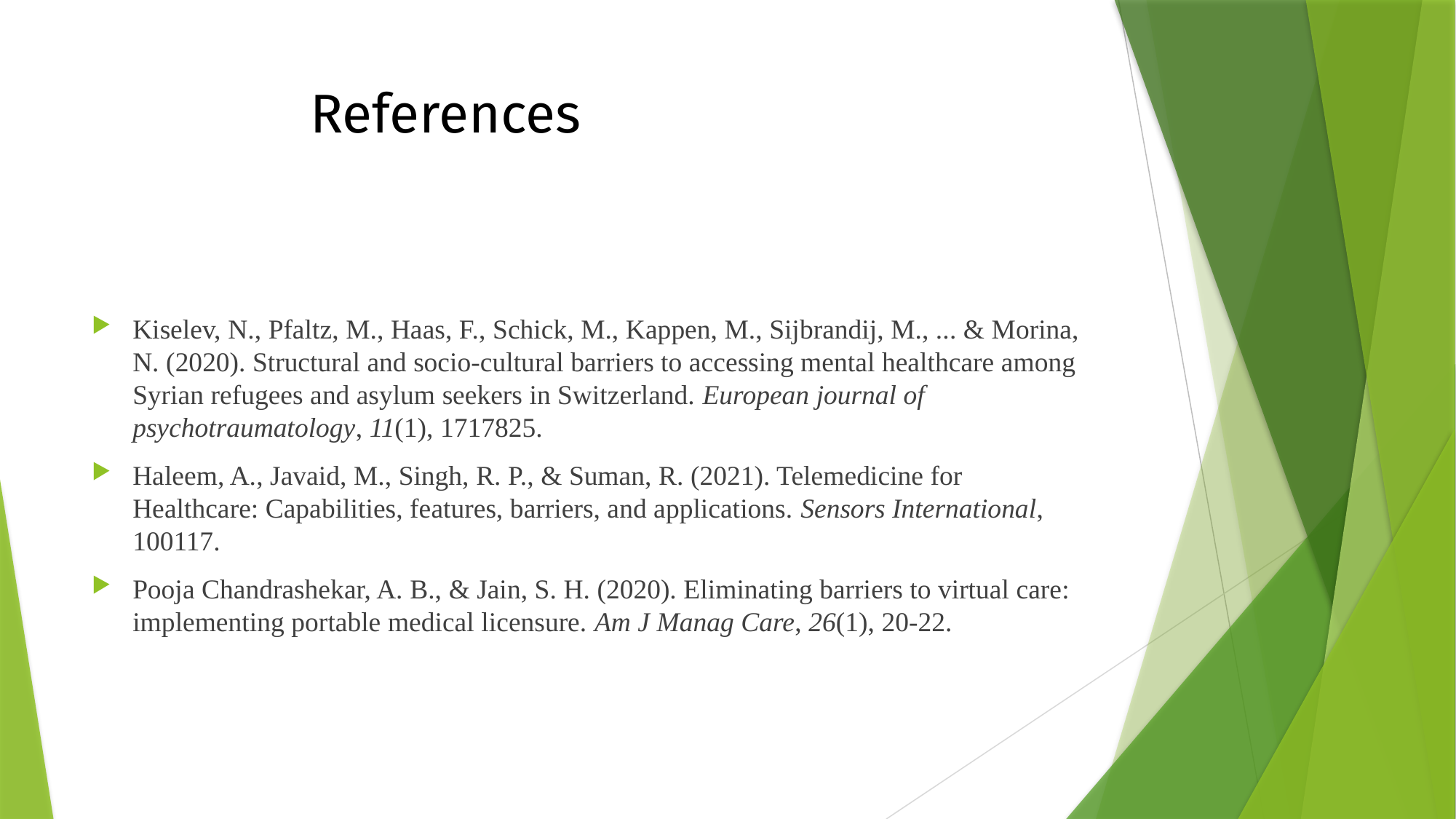

# References

Kiselev, N., Pfaltz, M., Haas, F., Schick, M., Kappen, M., Sijbrandij, M., ... & Morina, N. (2020). Structural and socio-cultural barriers to accessing mental healthcare among Syrian refugees and asylum seekers in Switzerland. European journal of psychotraumatology, 11(1), 1717825.
Haleem, A., Javaid, M., Singh, R. P., & Suman, R. (2021). Telemedicine for Healthcare: Capabilities, features, barriers, and applications. Sensors International, 100117.
Pooja Chandrashekar, A. B., & Jain, S. H. (2020). Eliminating barriers to virtual care: implementing portable medical licensure. Am J Manag Care, 26(1), 20-22.